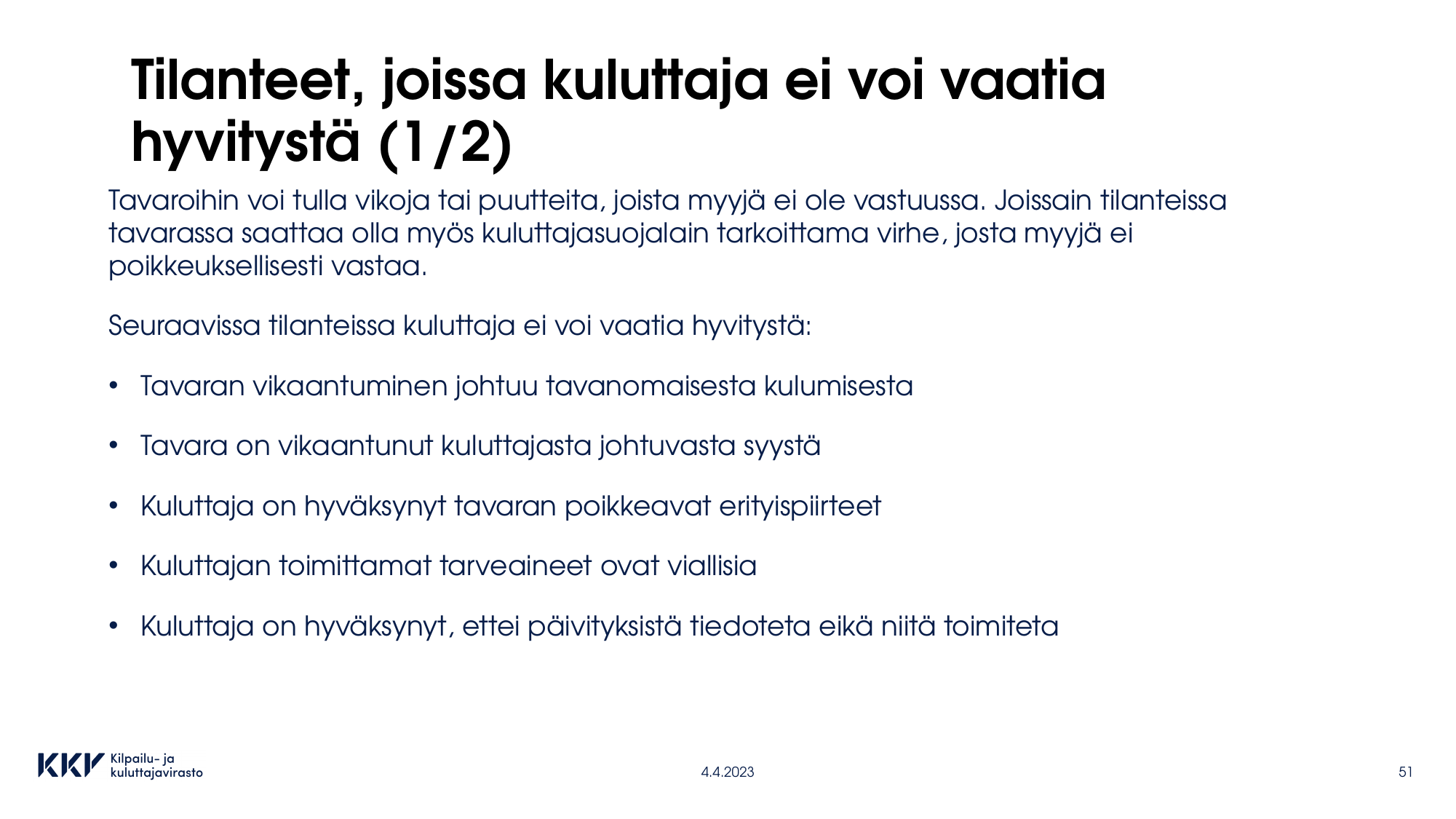

# Tilanteet, joissa kuluttaja ei voi vaatia hyvitystä (1/2)
Tavaroihin voi tulla vikoja tai puutteita, joista myyjä ei ole vastuussa. Joissain tilanteissa tavarassa saattaa olla myös kuluttajasuojalain tarkoittama virhe, josta myyjä ei poikkeuksellisesti vastaa.
Seuraavissa tilanteissa kuluttaja ei voi vaatia hyvitystä:
Tavaran vikaantuminen johtuu tavanomaisesta kulumisesta
Tavara on vikaantunut kuluttajasta johtuvasta syystä
Kuluttaja on hyväksynyt tavaran poikkeavat erityispiirteet
Kuluttajan toimittamat tarveaineet ovat viallisia
Kuluttaja on hyväksynyt, ettei päivityksistä tiedoteta eikä niitä toimiteta
4.4.2023
51